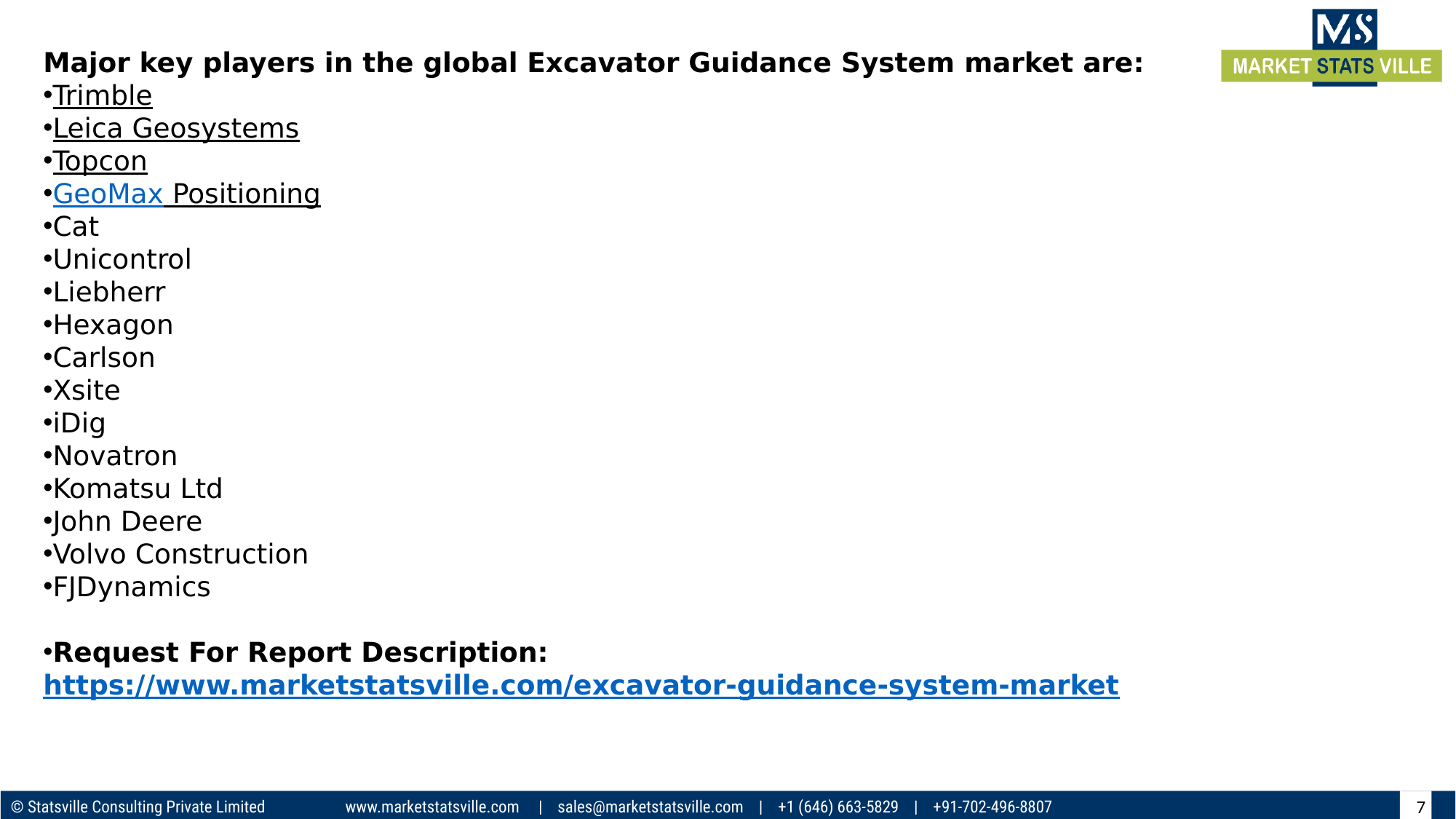

Major key players in the global Excavator Guidance System market are:
Trimble
Leica Geosystems
Topcon
GeoMax Positioning
Cat
Unicontrol
Liebherr
Hexagon
Carlson
Xsite
iDig
Novatron
Komatsu Ltd
John Deere
Volvo Construction
FJDynamics

Request For Report Description: https://www.marketstatsville.com/excavator-guidance-system-market

7